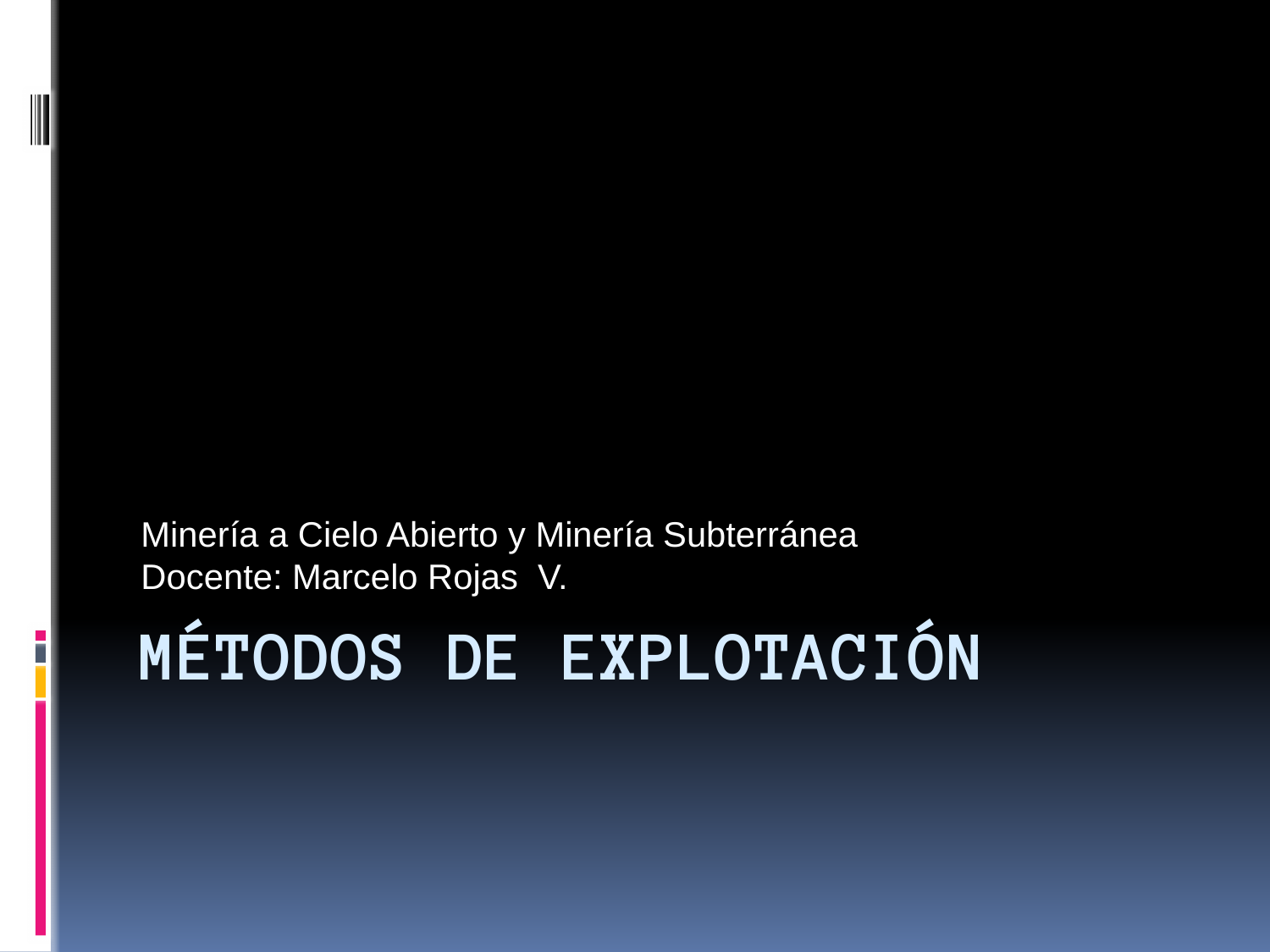

Minería a Cielo Abierto y Minería Subterránea
Docente: Marcelo Rojas  V.
# Métodos de Explotación